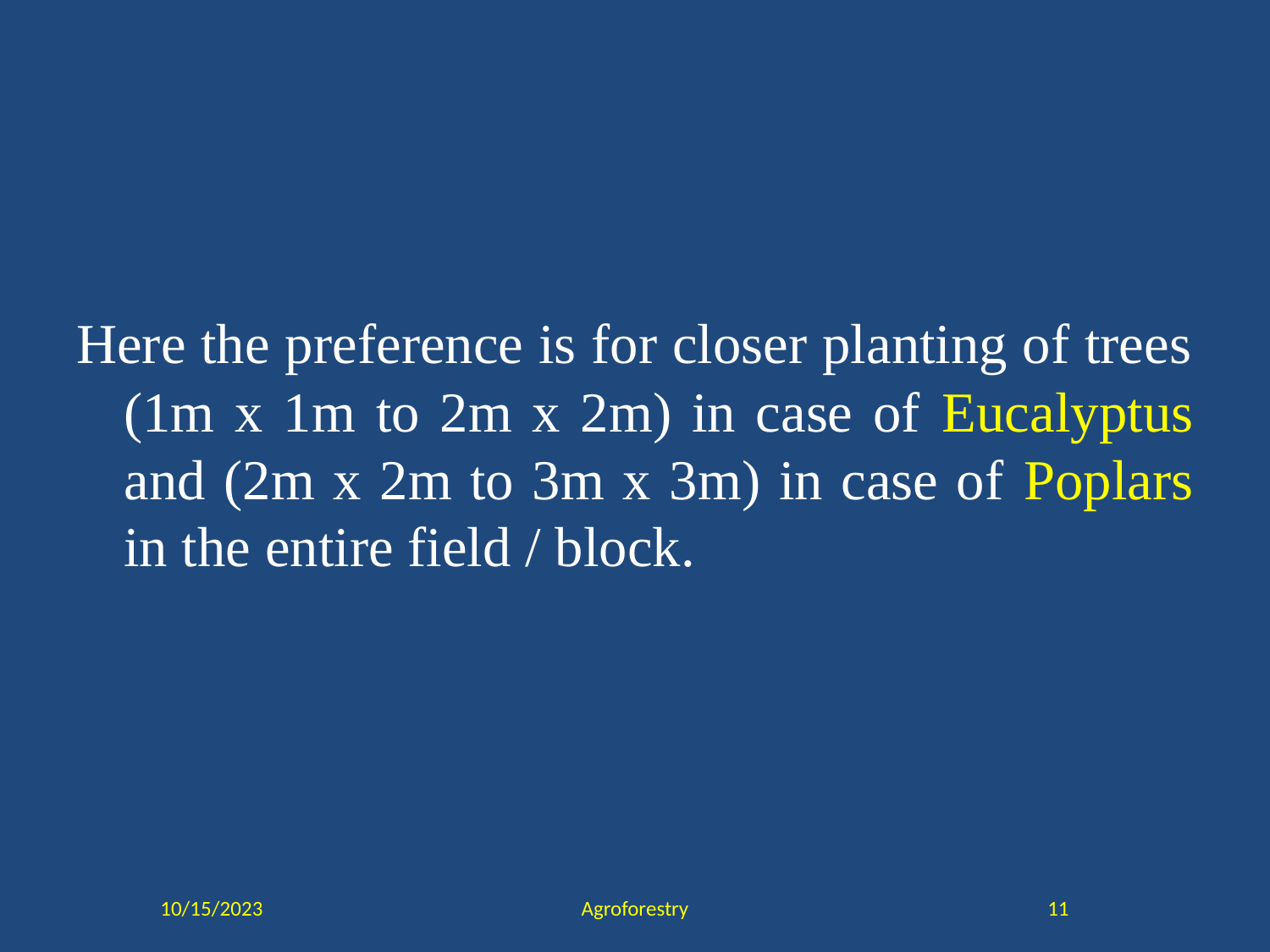

#

Here the preference is for closer planting of trees (1m x 1m to 2m x 2m) in case of Eucalyptus and (2m x 2m to 3m x 3m) in case of Poplars in the entire field / block.

10/15/2023
Agroforestry
11